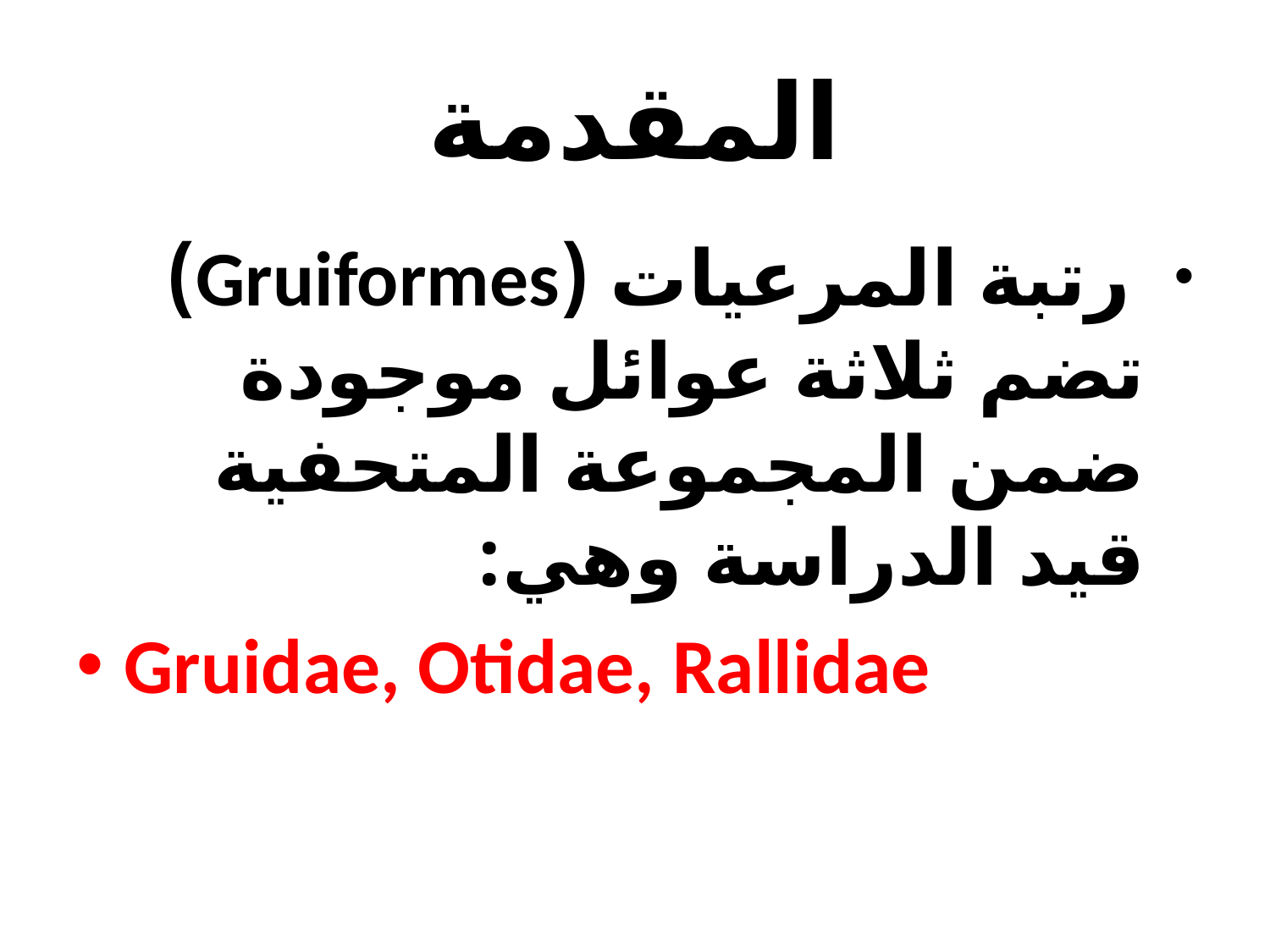

# المقدمة
 رتبة المرعيات (Gruiformes) تضم ثلاثة عوائل موجودة ضمن المجموعة المتحفية قيد الدراسة وهي:
Gruidae, Otidae, Rallidae